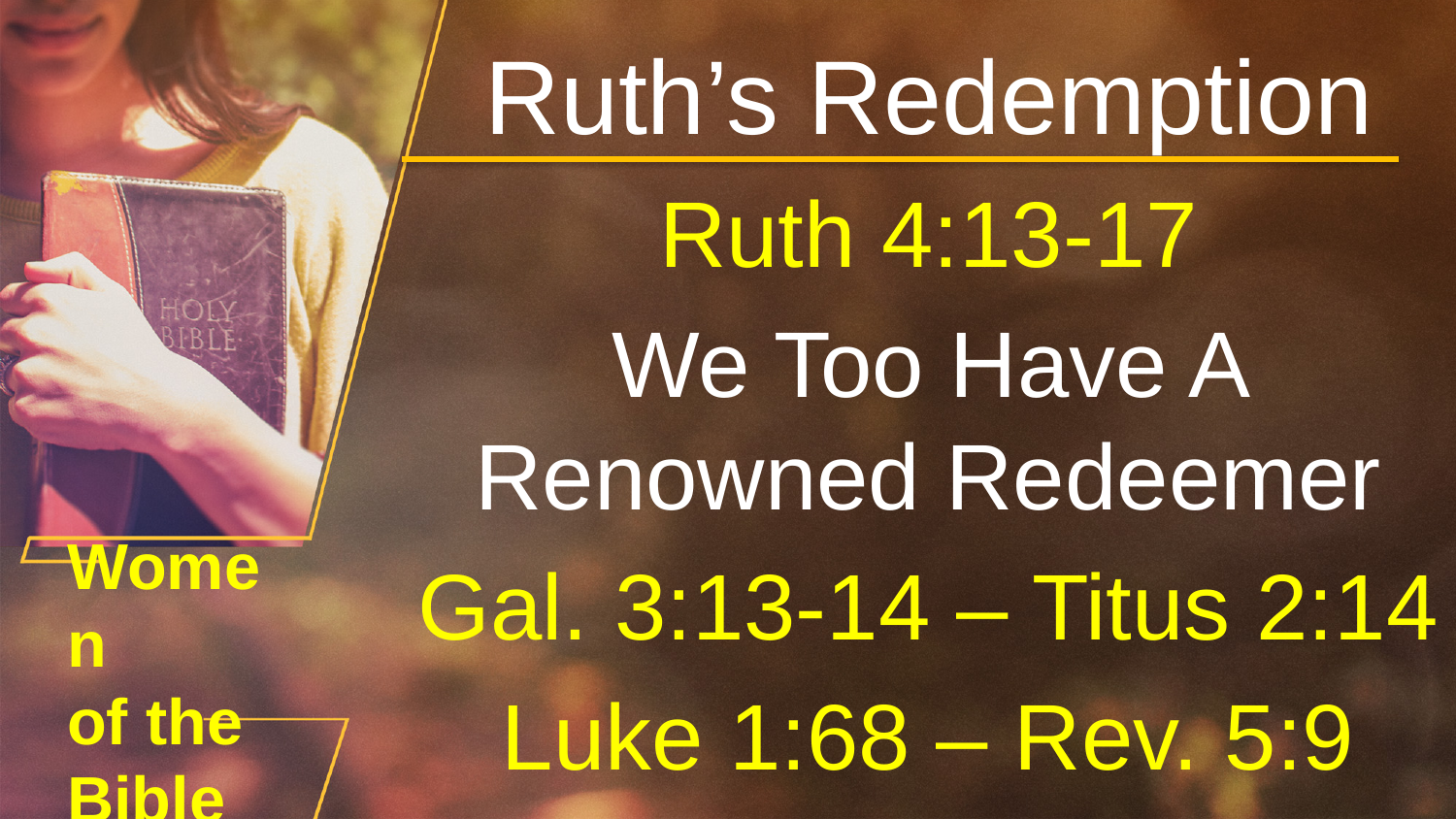

Ruth’s Redemption
Ruth 4:13-17
We Too Have A Renowned Redeemer
Gal. 3:13-14 – Titus 2:14
Luke 1:68 – Rev. 5:9
# Women of the Bible